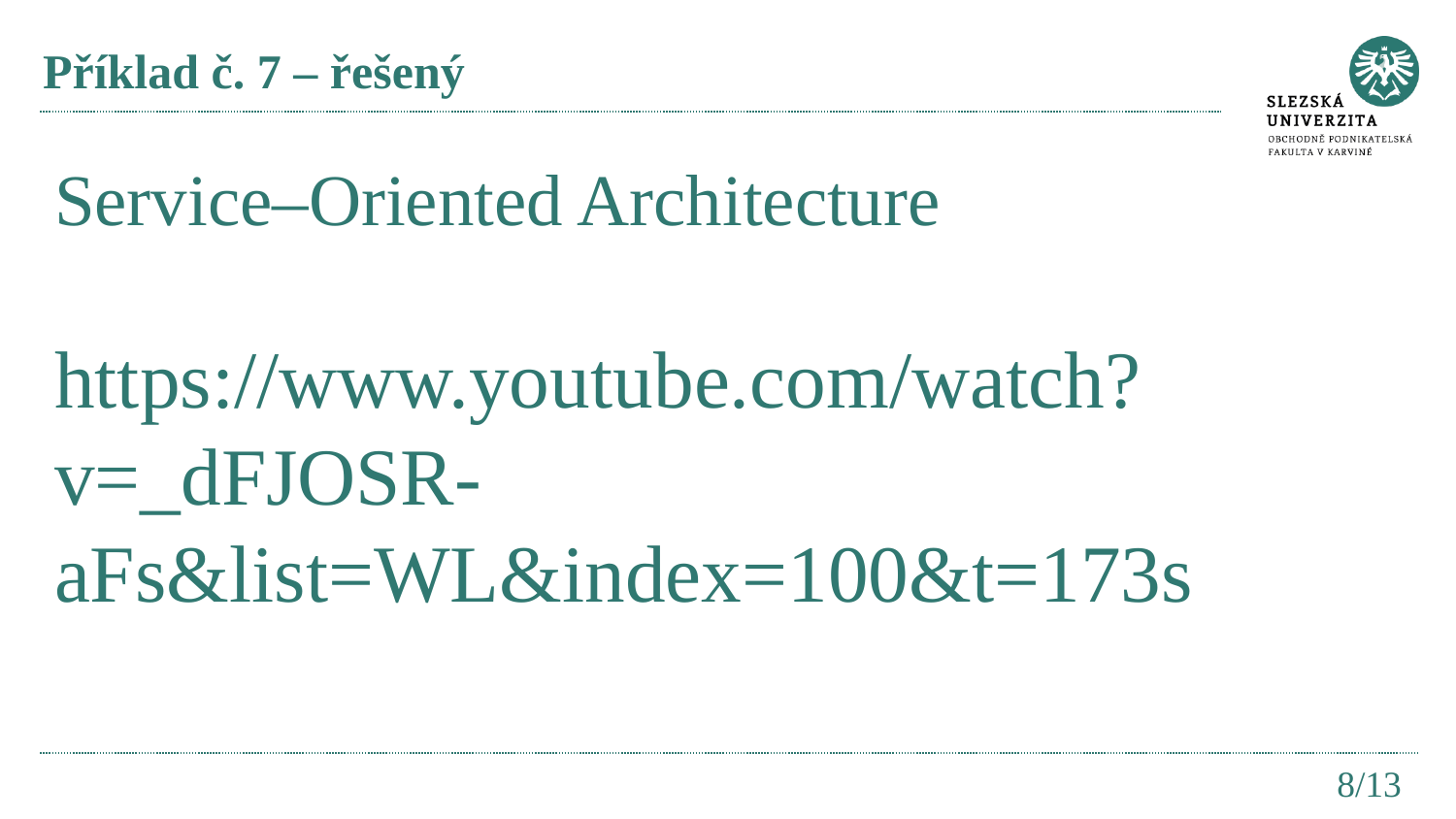

# Příklad č. 7 – řešený
Service–Oriented Architecture

https://www.youtube.com/watch?v=_dFJOSR-aFs&list=WL&index=100&t=173s
8/13